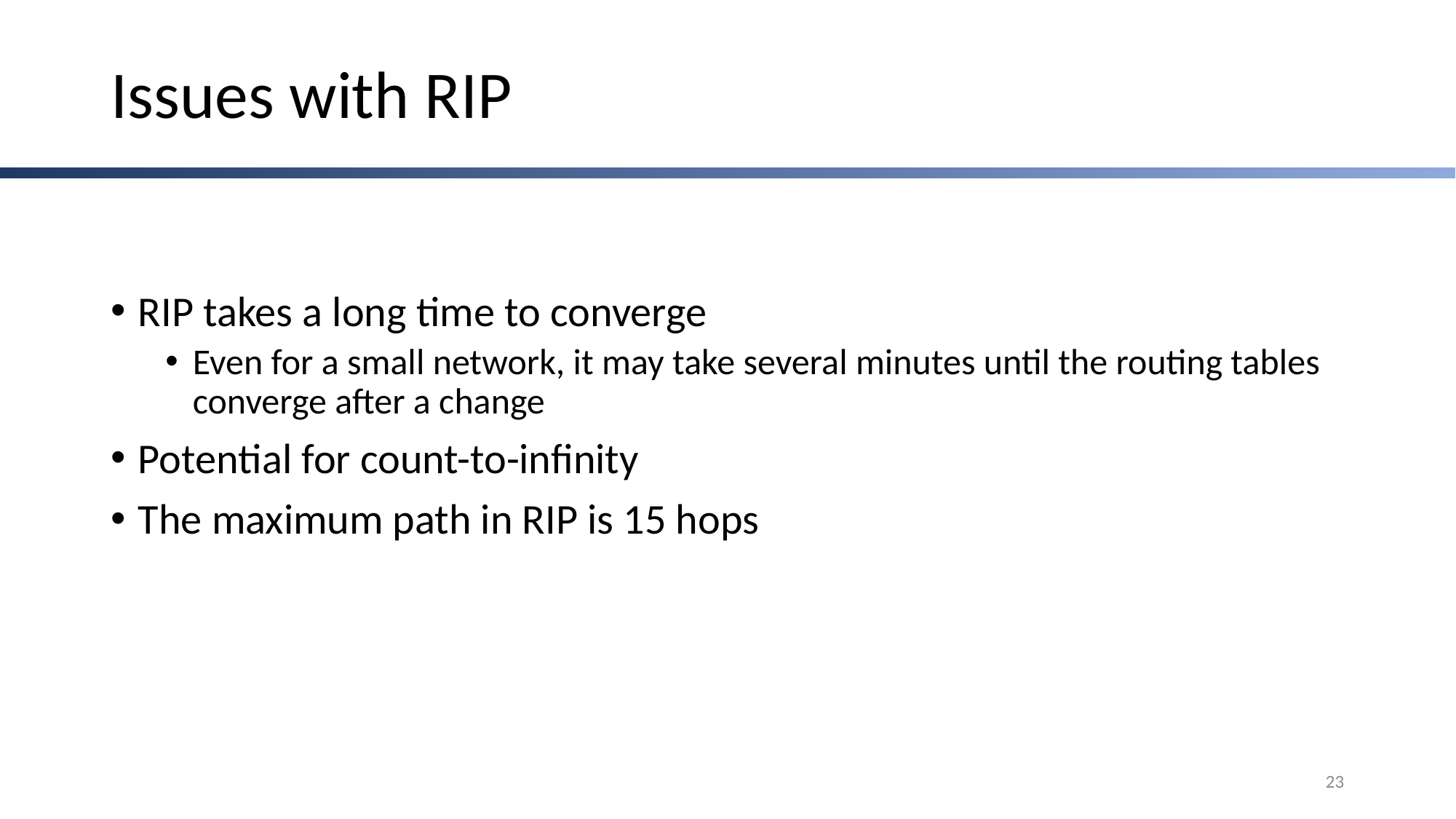

# Issues with RIP

RIP takes a long time to converge
Even for a small network, it may take several minutes until the routing tables converge after a change
Potential for count-to-infinity
The maximum path in RIP is 15 hops

23